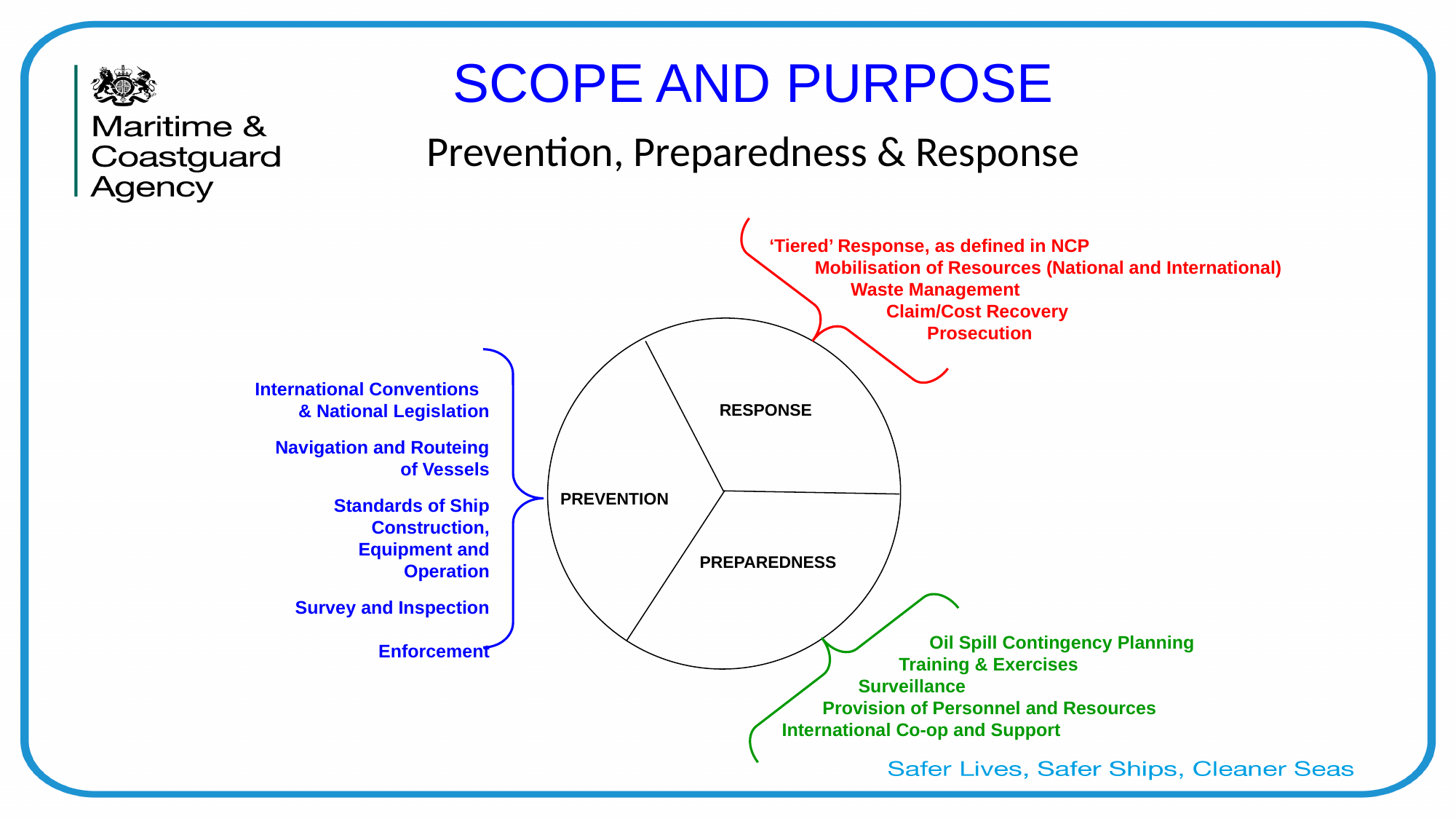

# SCOPE AND PURPOSE Prevention, Preparedness & Response

 ‘Tiered’ Response, as defined in NCP
          Mobilisation of Resources (National and International)
                 Waste Management
                        Claim/Cost Recovery
                                Prosecution
RESPONSE

    International Conventions
    & National Legislation

Navigation and Routeing of Vessels

       Standards of Ship Construction,
       Equipment and Operation

          Survey and Inspection

Enforcement

PREVENTION

PREPAREDNESS
                                Oil Spill Contingency Planning
                          Training & Exercises
                  Surveillance
           Provision of Personnel and Resources
   International Co-op and Support